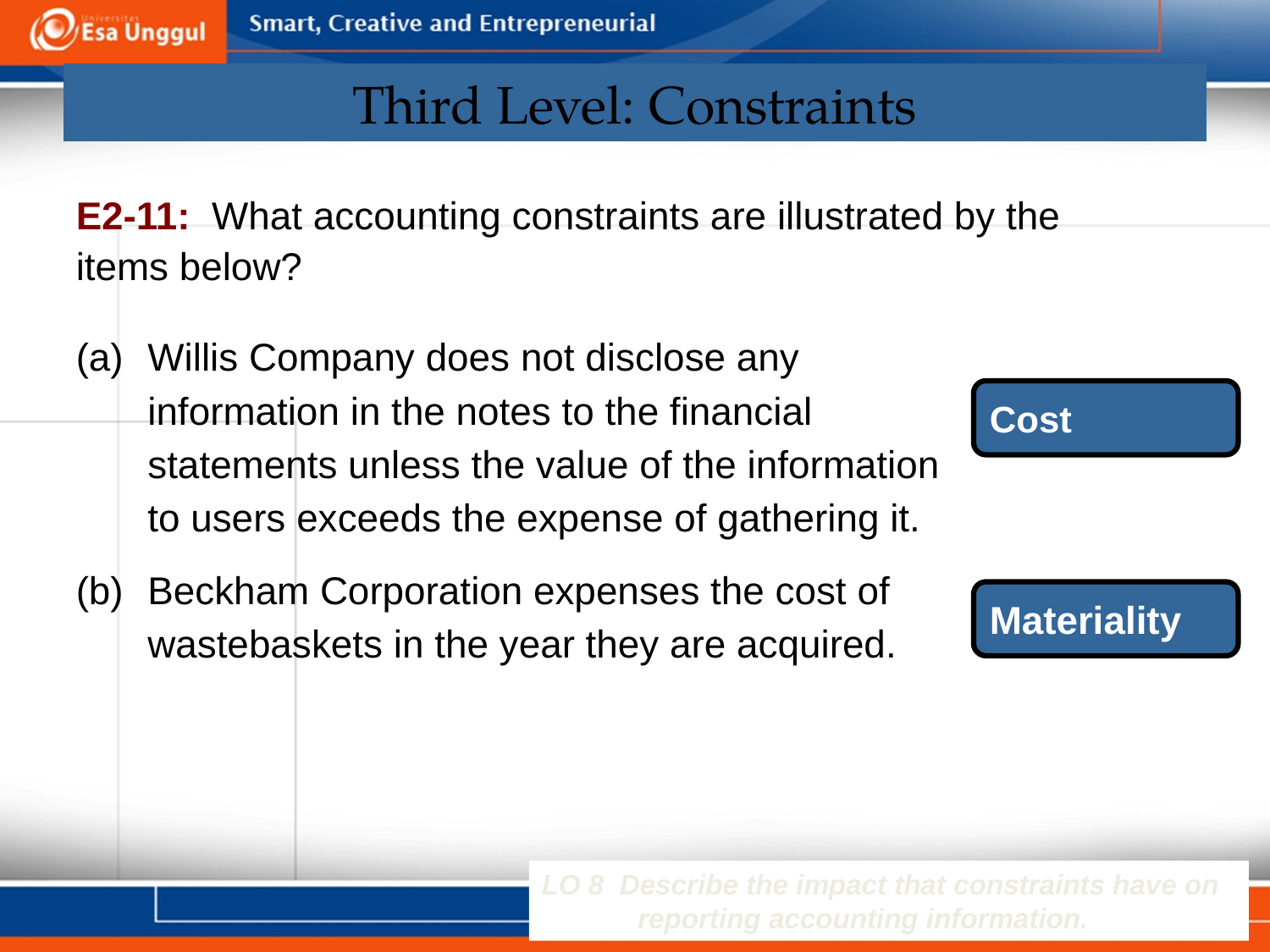

# Third Level: Constraints
E2-11:  What accounting constraints are illustrated by the items below?
(a) 	Willis Company does not disclose any information in the notes to the financial statements unless the value of the information to users exceeds the expense of gathering it.
(b) 	Beckham Corporation expenses the cost of wastebaskets in the year they are acquired.
Cost
Materiality
LO 8  Describe the impact that constraints have on reporting accounting information.